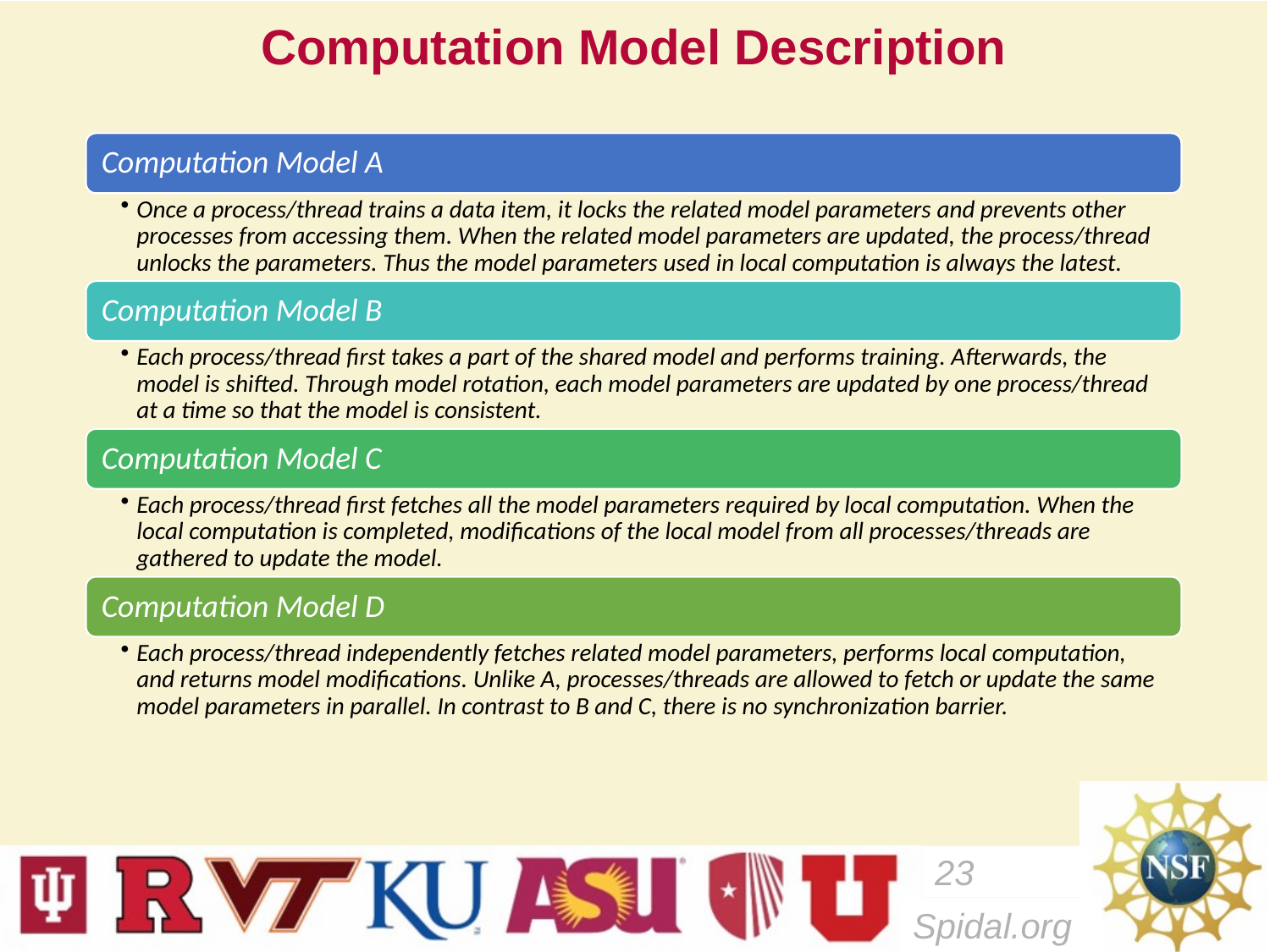

# Computation Model Description
Computation Model A
Once a process/thread trains a data item, it locks the related model parameters and prevents other processes from accessing them. When the related model parameters are updated, the process/thread unlocks the parameters. Thus the model parameters used in local computation is always the latest.
Computation Model B
Each process/thread first takes a part of the shared model and performs training. Afterwards, the model is shifted. Through model rotation, each model parameters are updated by one process/thread at a time so that the model is consistent.
Computation Model C
Each process/thread first fetches all the model parameters required by local computation. When the local computation is completed, modifications of the local model from all processes/threads are gathered to update the model.
Computation Model D
Each process/thread independently fetches related model parameters, performs local computation, and returns model modifications. Unlike A, processes/threads are allowed to fetch or update the same model parameters in parallel. In contrast to B and C, there is no synchronization barrier.